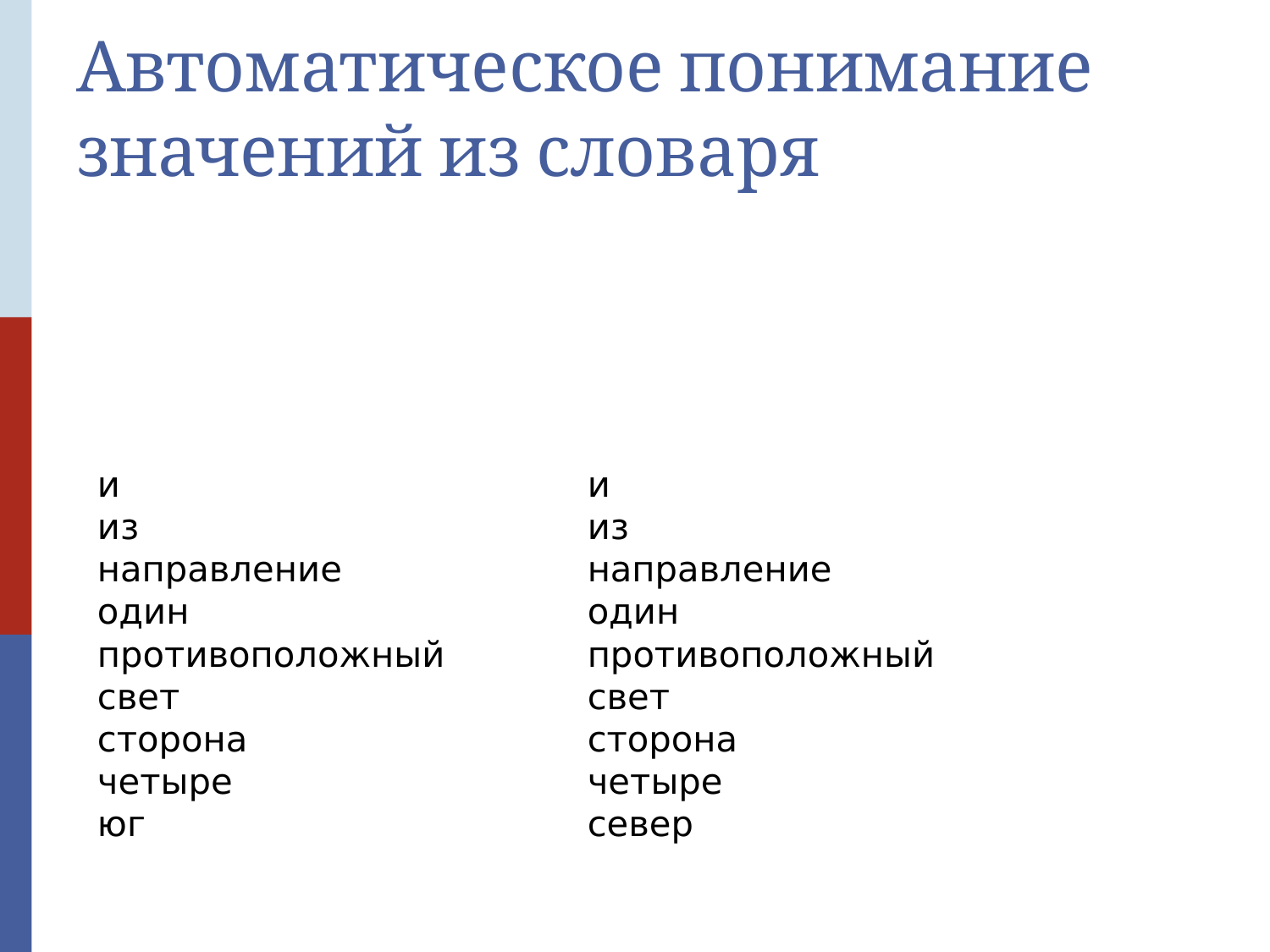

Автоматическое понимание значений из словаря
и
из
направление
один
противоположный
свет
сторона
четыре
юг
и
из
направление
один
противоположный
свет
сторона
четыре
север